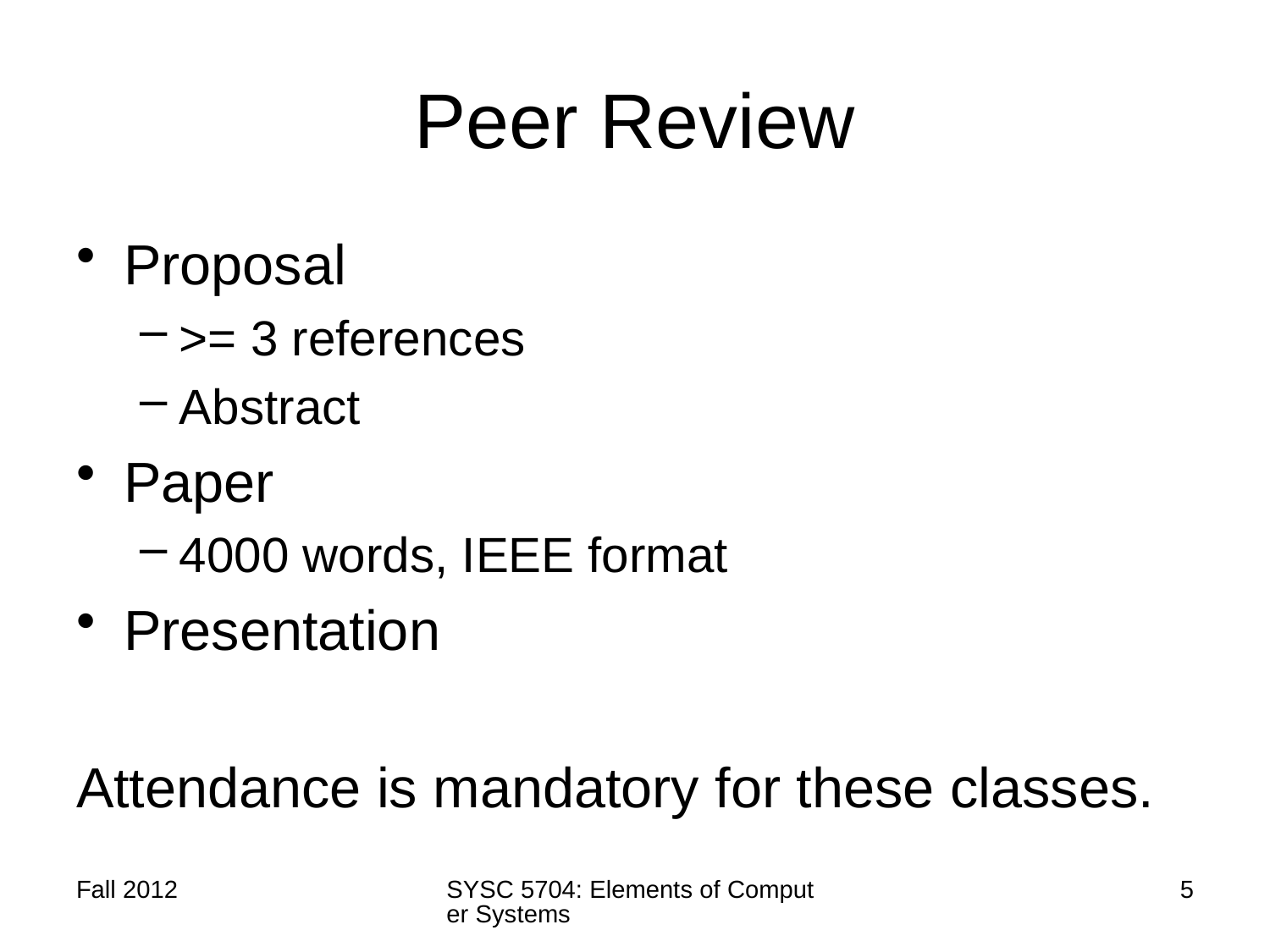

# Peer Review
Proposal
>= 3 references
Abstract
Paper
4000 words, IEEE format
Presentation

Attendance is mandatory for these classes.
Fall 2012
SYSC 5704: Elements of Computer Systems
5